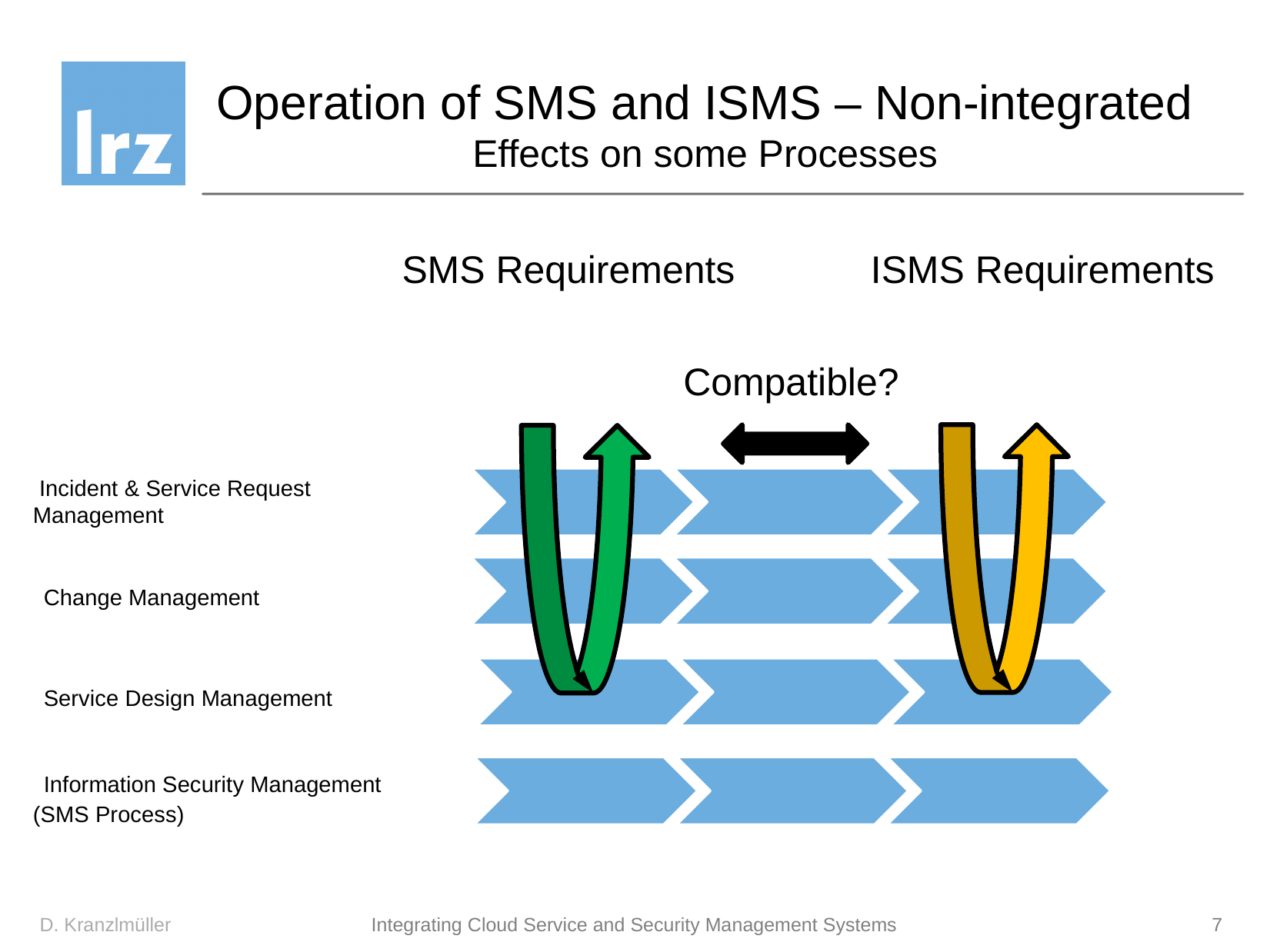

# Operation of SMS and ISMS – Non-integrated Effects on some Processes
ISMS Requirements
SMS Requirements
Compatible?

 Incident & Service Request Management

 Change Management

 Service Design Management
 Information Security Management (SMS Process)
D. Kranzlmüller
Integrating Cloud Service and Security Management Systems
7